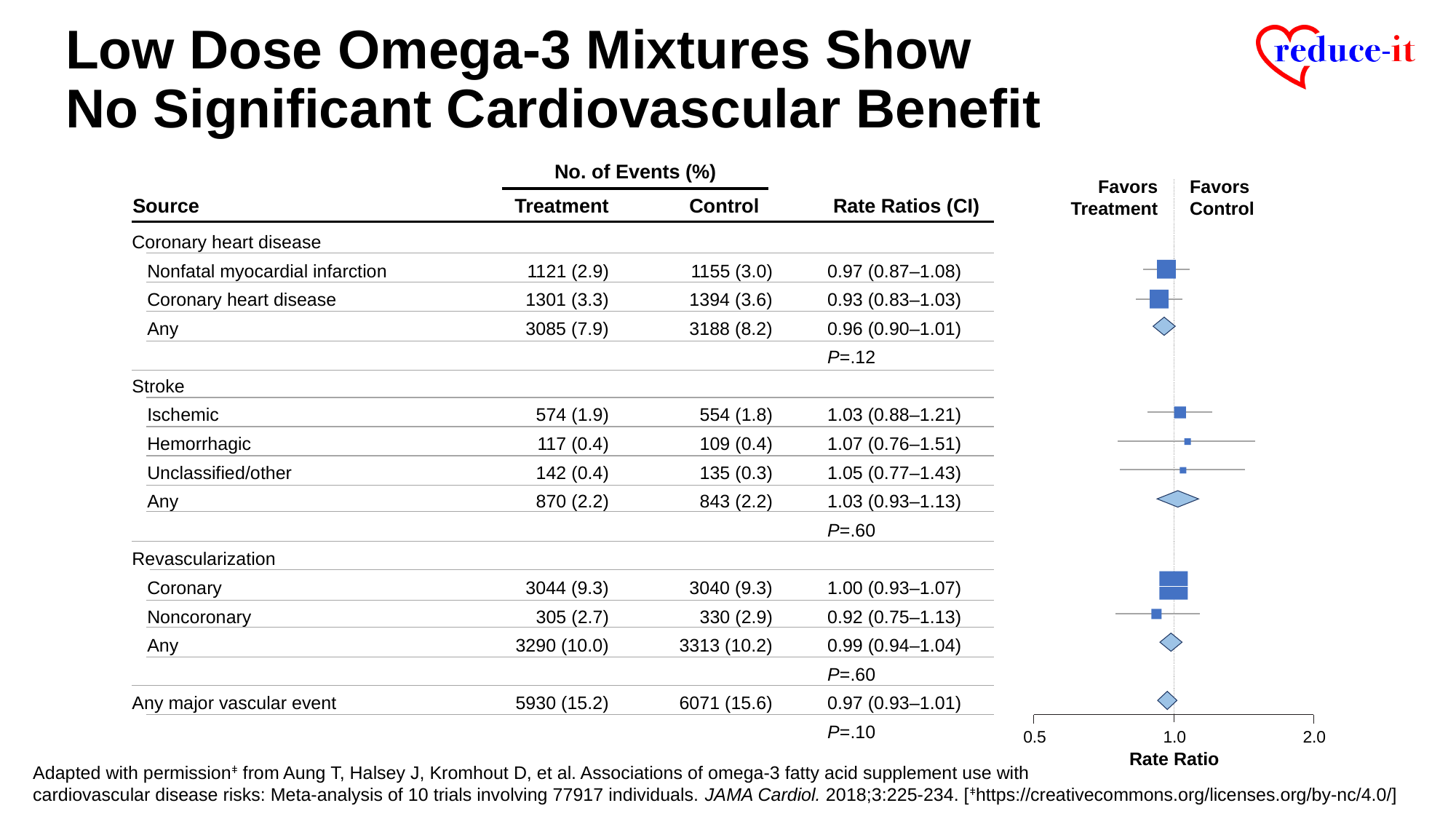

# Low Dose Omega-3 Mixtures Show No Significant Cardiovascular Benefit
No. of Events (%)
Favors
Treatment
Favors
Control
Source
Treatment
Control
Rate Ratios (CI)
Coronary heart disease
   Nonfatal myocardial infarction	1121 (2.9)	1155 (3.0)	0.97 (0.87–1.08)
   Coronary heart disease	1301 (3.3)	1394 (3.6)	0.93 (0.83–1.03)
   Any	3085 (7.9)	3188 (8.2)	0.96 (0.90–1.01)
			P=.12
Stroke
   Ischemic	574 (1.9)	554 (1.8)	1.03 (0.88–1.21)
   Hemorrhagic	117 (0.4)	109 (0.4)	1.07 (0.76–1.51)
   Unclassified/other	142 (0.4)	135 (0.3)	1.05 (0.77–1.43)
   Any	870 (2.2)	843 (2.2)	1.03 (0.93–1.13)
			P=.60
Revascularization
   Coronary	3044 (9.3)	3040 (9.3)	1.00 (0.93–1.07)
   Noncoronary	305 (2.7)	330 (2.9)	0.92 (0.75–1.13)
   Any	3290 (10.0)	3313 (10.2)	0.99 (0.94–1.04)
			P=.60
Any major vascular event	5930 (15.2)	6071 (15.6)	0.97 (0.93–1.01)
			P=.10

0.5
1.0
2.0
Rate Ratio
Adapted with permissionǂ from Aung T, Halsey J, Kromhout D, et al. Associations of omega-3 fatty acid supplement use with
cardiovascular disease risks: Meta-analysis of 10 trials involving 77917 individuals. JAMA Cardiol. 2018;3:225-234. [ǂhttps://creativecommons.org/licenses.org/by-nc/4.0/]